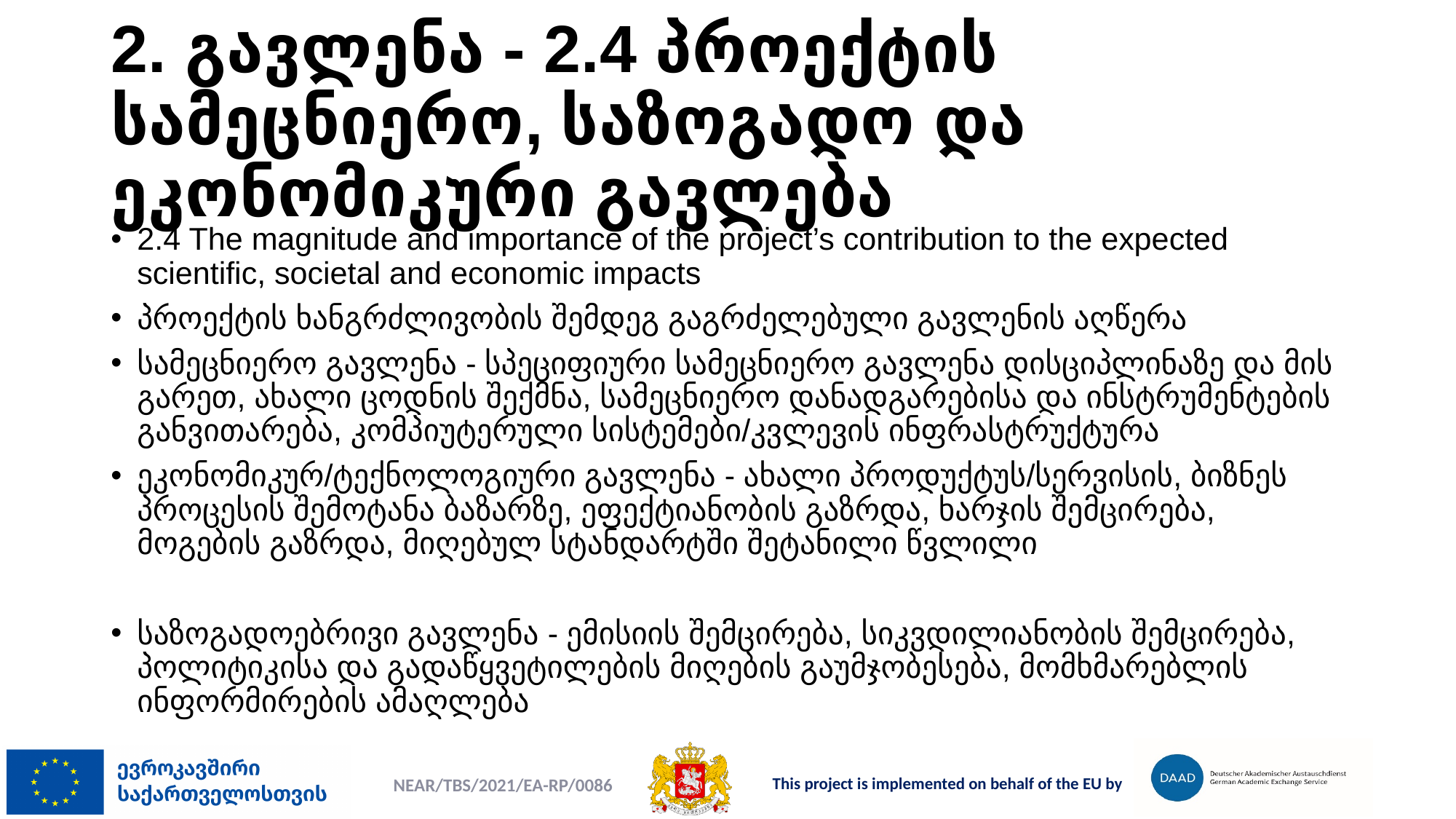

# 2. გავლენა - 2.4 პროექტის სამეცნიერო, საზოგადო და ეკონომიკური გავლება
2.4 The magnitude and importance of the project’s contribution to the expected scientific, societal and economic impacts
პროექტის ხანგრძლივობის შემდეგ გაგრძელებული გავლენის აღწერა
სამეცნიერო გავლენა - სპეციფიური სამეცნიერო გავლენა დისციპლინაზე და მის გარეთ, ახალი ცოდნის შექმნა, სამეცნიერო დანადგარებისა და ინსტრუმენტების განვითარება, კომპიუტერული სისტემები/კვლევის ინფრასტრუქტურა
ეკონომიკურ/ტექნოლოგიური გავლენა - ახალი პროდუქტუს/სერვისის, ბიზნეს პროცესის შემოტანა ბაზარზე, ეფექტიანობის გაზრდა, ხარჯის შემცირება, მოგების გაზრდა, მიღებულ სტანდარტში შეტანილი წვლილი

საზოგადოებრივი გავლენა - ემისიის შემცირება, სიკვდილიანობის შემცირება, პოლიტიკისა და გადაწყვეტილების მიღების გაუმჯობესება, მომხმარებლის ინფორმირების ამაღლება
NEAR/TBS/2021/EA-RP/0086